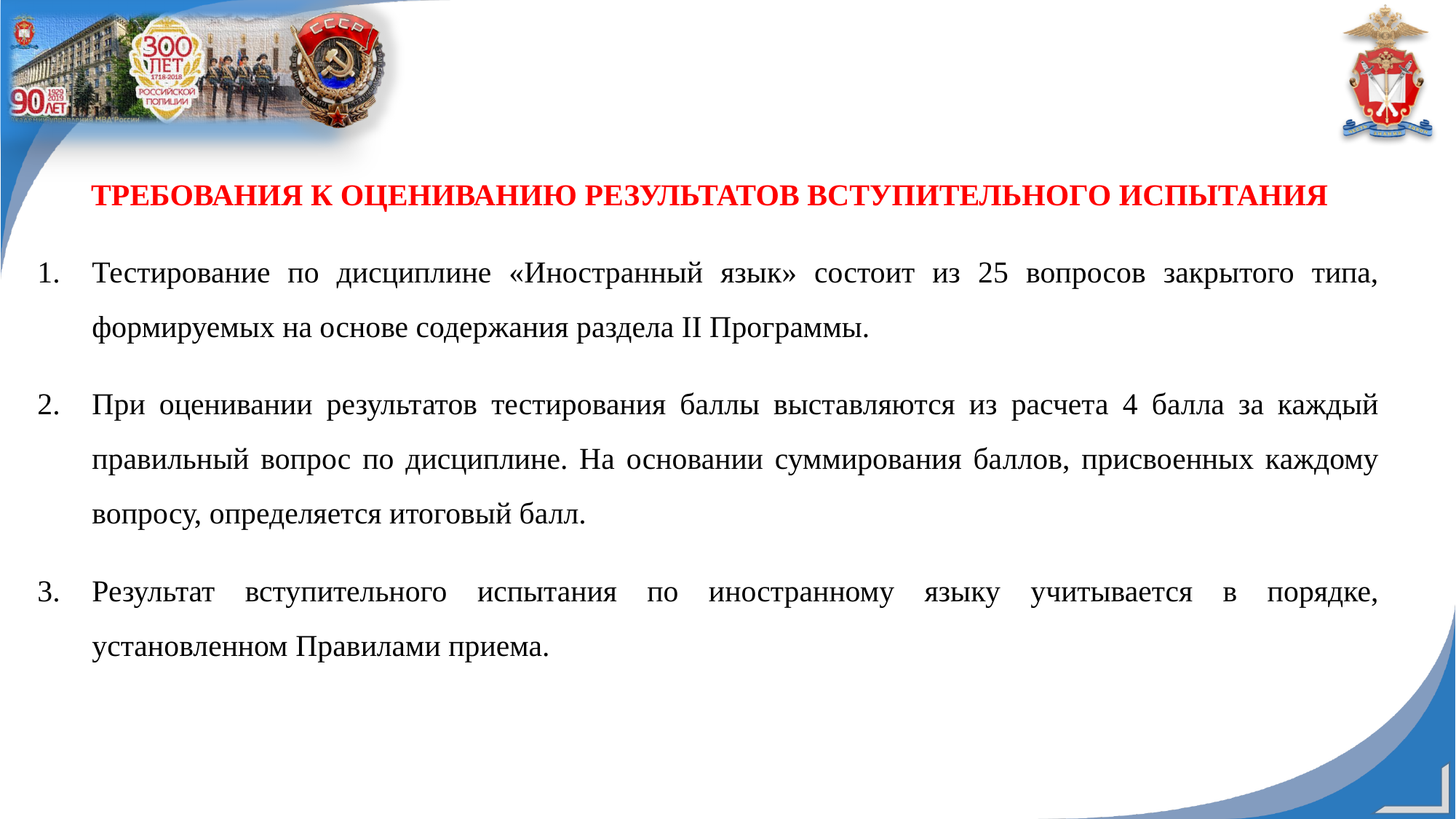

ТРЕБОВАНИЯ К ОЦЕНИВАНИЮ РЕЗУЛЬТАТОВ ВСТУПИТЕЛЬНОГО ИСПЫТАНИЯ
Тестирование по дисциплине «Иностранный язык» состоит из 25 вопросов закрытого типа, формируемых на основе содержания раздела II Программы.
При оценивании результатов тестирования баллы выставляются из расчета 4 балла за каждый правильный вопрос по дисциплине. На основании суммирования баллов, присвоенных каждому вопросу, определяется итоговый балл.
Результат вступительного испытания по иностранному языку учитывается в порядке, установленном Правилами приема.